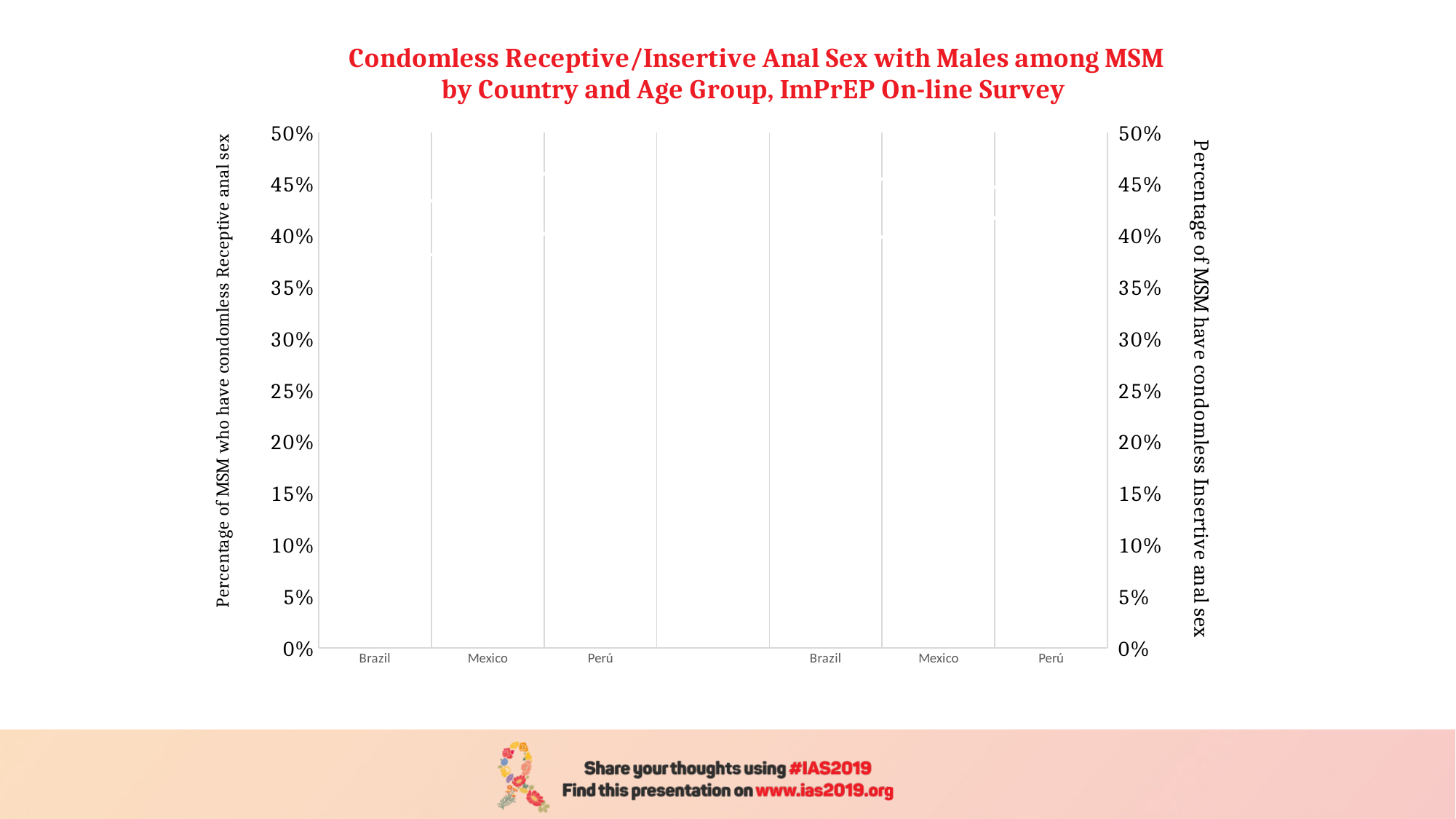

### Chart: Condomless Receptive/Insertive Anal Sex with Males among MSM
by Country and Age Group, ImPrEP On-line Survey

| Category | 18-24 | 25+ |
|---|---|---|
| Brazil | 0.427 | 0.3801 |
| Mexico | 0.4409 | 0.3832 |
| Perú | 0.4791 | 0.4206 |
|  | None | None |
| Brazil | 0.3982 | 0.4746 |
| Mexico | 0.3993 | 0.4353 |
| Perú | 0.4349 | 0.459 |